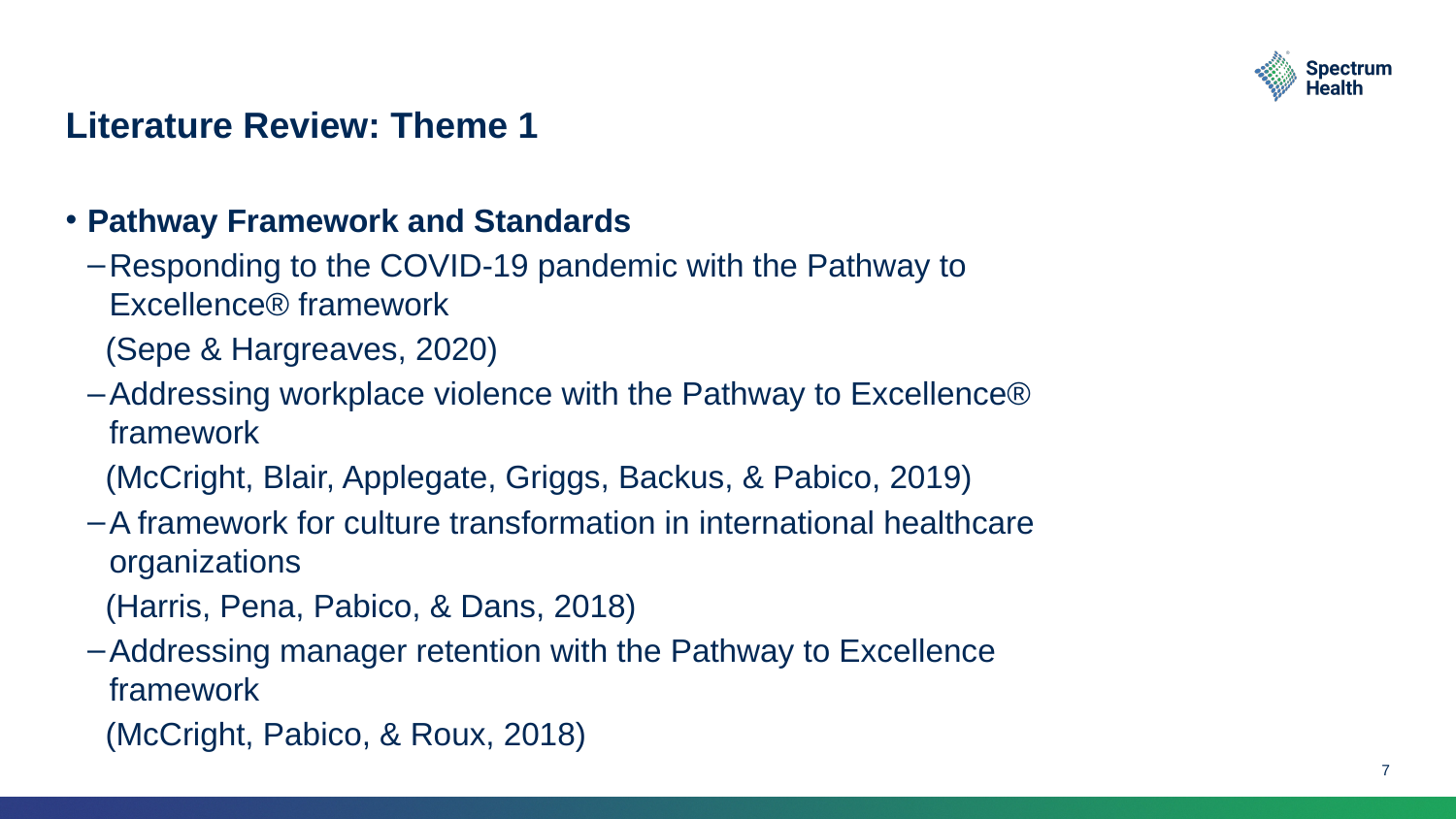

# Literature Review: Theme 1
Pathway Framework and Standards
Responding to the COVID-19 pandemic with the Pathway to Excellence® framework
  (Sepe & Hargreaves, 2020)
Addressing workplace violence with the Pathway to Excellence® framework
  (McCright, Blair, Applegate, Griggs, Backus, & Pabico, 2019)
A framework for culture transformation in international healthcare organizations
  (Harris, Pena, Pabico, & Dans, 2018)
Addressing manager retention with the Pathway to Excellence framework
  (McCright, Pabico, & Roux, 2018)
7